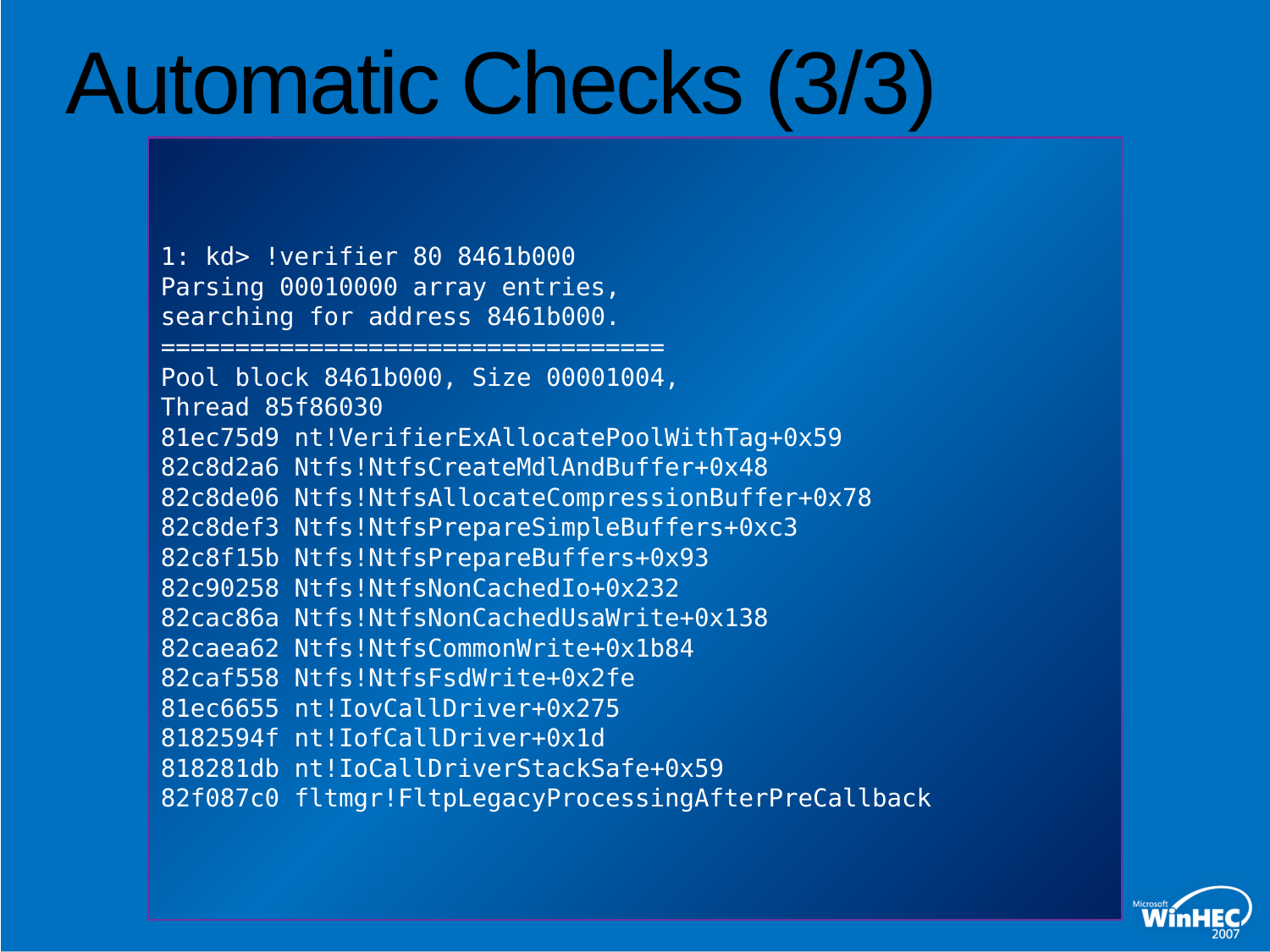

# Automatic Checks (3/3)
1: kd> !verifier 80 8461b000
Parsing 00010000 array entries,
searching for address 8461b000.
==================================
Pool block 8461b000, Size 00001004,
Thread 85f86030
81ec75d9 nt!VerifierExAllocatePoolWithTag+0x59
82c8d2a6 Ntfs!NtfsCreateMdlAndBuffer+0x48
82c8de06 Ntfs!NtfsAllocateCompressionBuffer+0x78
82c8def3 Ntfs!NtfsPrepareSimpleBuffers+0xc3
82c8f15b Ntfs!NtfsPrepareBuffers+0x93
82c90258 Ntfs!NtfsNonCachedIo+0x232
82cac86a Ntfs!NtfsNonCachedUsaWrite+0x138
82caea62 Ntfs!NtfsCommonWrite+0x1b84
82caf558 Ntfs!NtfsFsdWrite+0x2fe
81ec6655 nt!IovCallDriver+0x275
8182594f nt!IofCallDriver+0x1d
818281db nt!IoCallDriverStackSafe+0x59
82f087c0 fltmgr!FltpLegacyProcessingAfterPreCallback